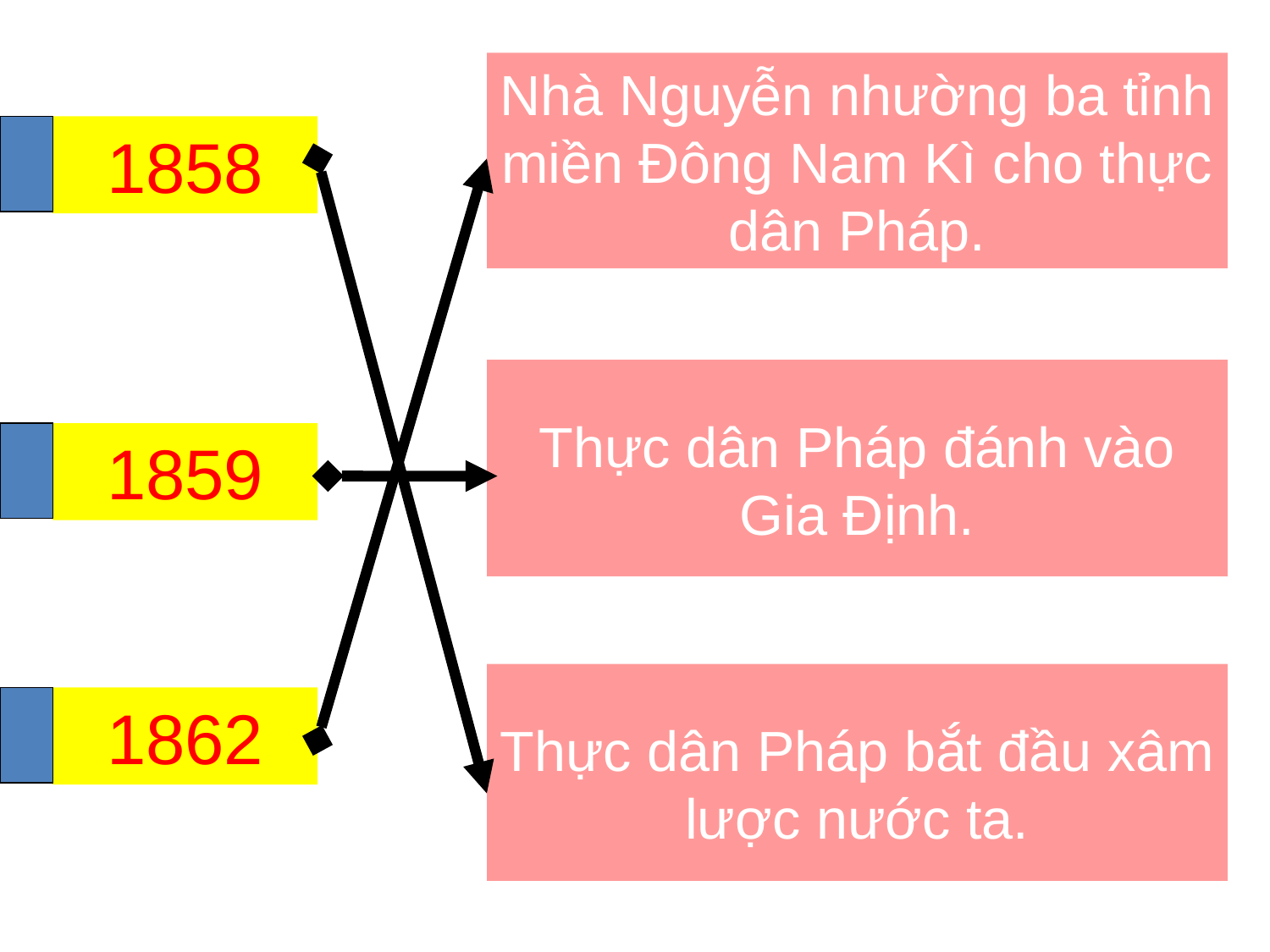

Nhà Nguyễn nhường ba tỉnh miền Đông Nam Kì cho thực dân Pháp.

1858

Thực dân Pháp đánh vào Gia Định.

1859

Thực dân Pháp bắt đầu xâm lược nước ta.

1862